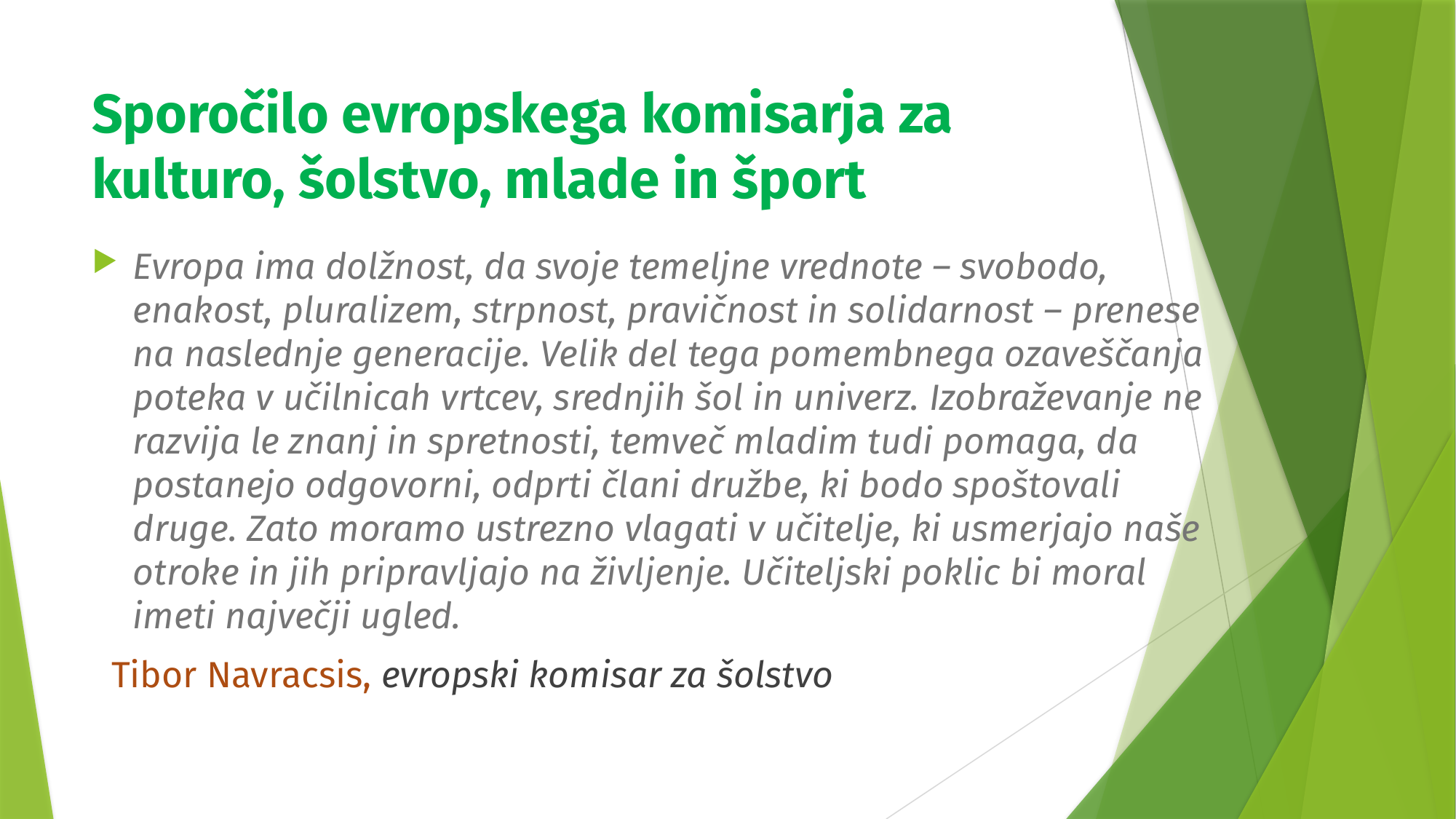

# Sporočilo evropskega komisarja za kulturo, šolstvo, mlade in šport
Evropa ima dolžnost, da svoje temeljne vrednote – svobodo, enakost, pluralizem, strpnost, pravičnost in solidarnost – prenese na naslednje generacije. Velik del tega pomembnega ozaveščanja poteka v učilnicah vrtcev, srednjih šol in univerz. Izobraževanje ne razvija le znanj in spretnosti, temveč mladim tudi pomaga, da postanejo odgovorni, odprti člani družbe, ki bodo spoštovali druge. Zato moramo ustrezno vlagati v učitelje, ki usmerjajo naše otroke in jih pripravljajo na življenje. Učiteljski poklic bi moral imeti največji ugled.
  Tibor Navracsis, evropski komisar za šolstvo